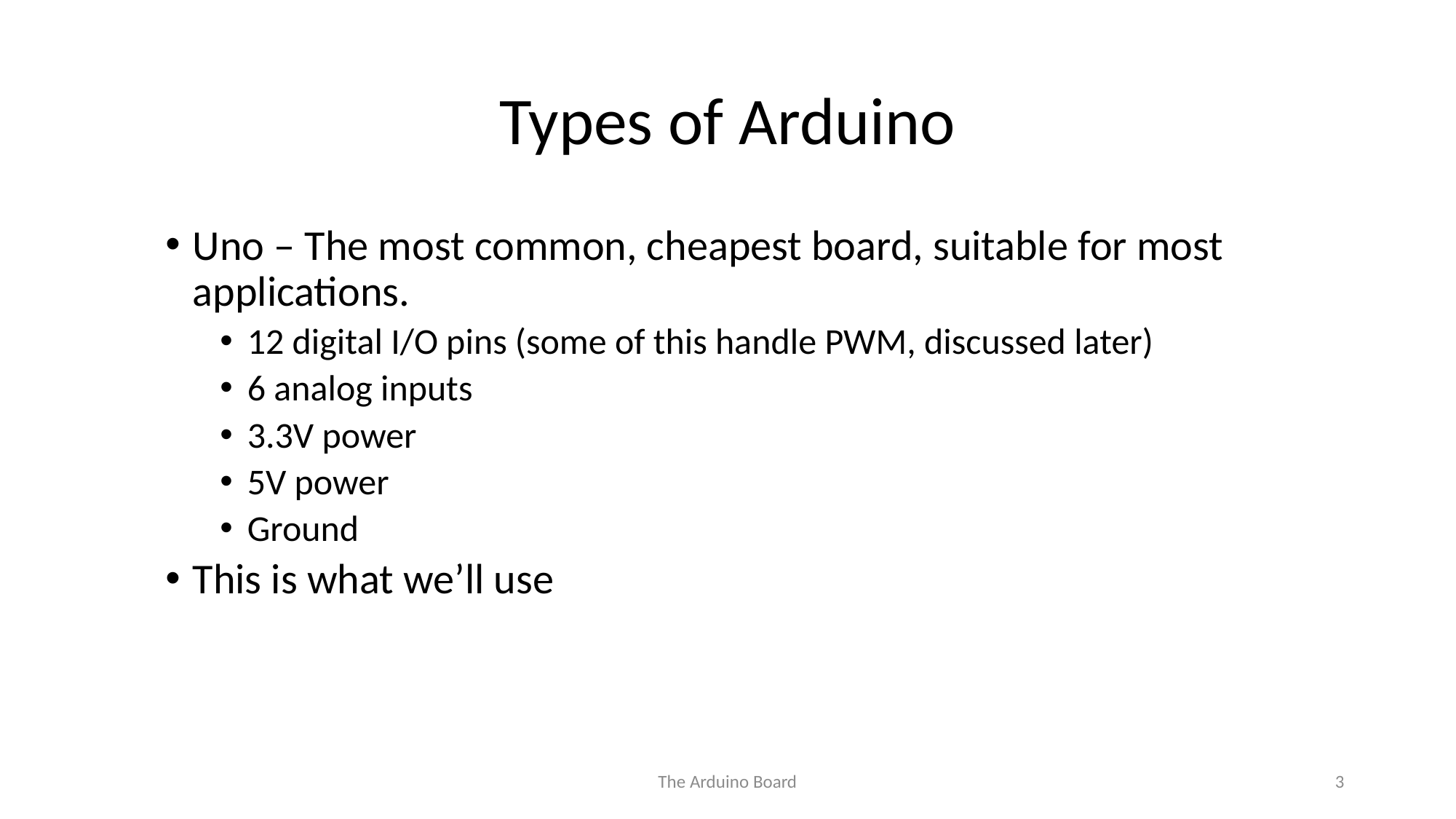

# Types of Arduino
Uno – The most common, cheapest board, suitable for most applications.
12 digital I/O pins (some of this handle PWM, discussed later)
6 analog inputs
3.3V power
5V power
Ground
This is what we’ll use

The Arduino Board
3